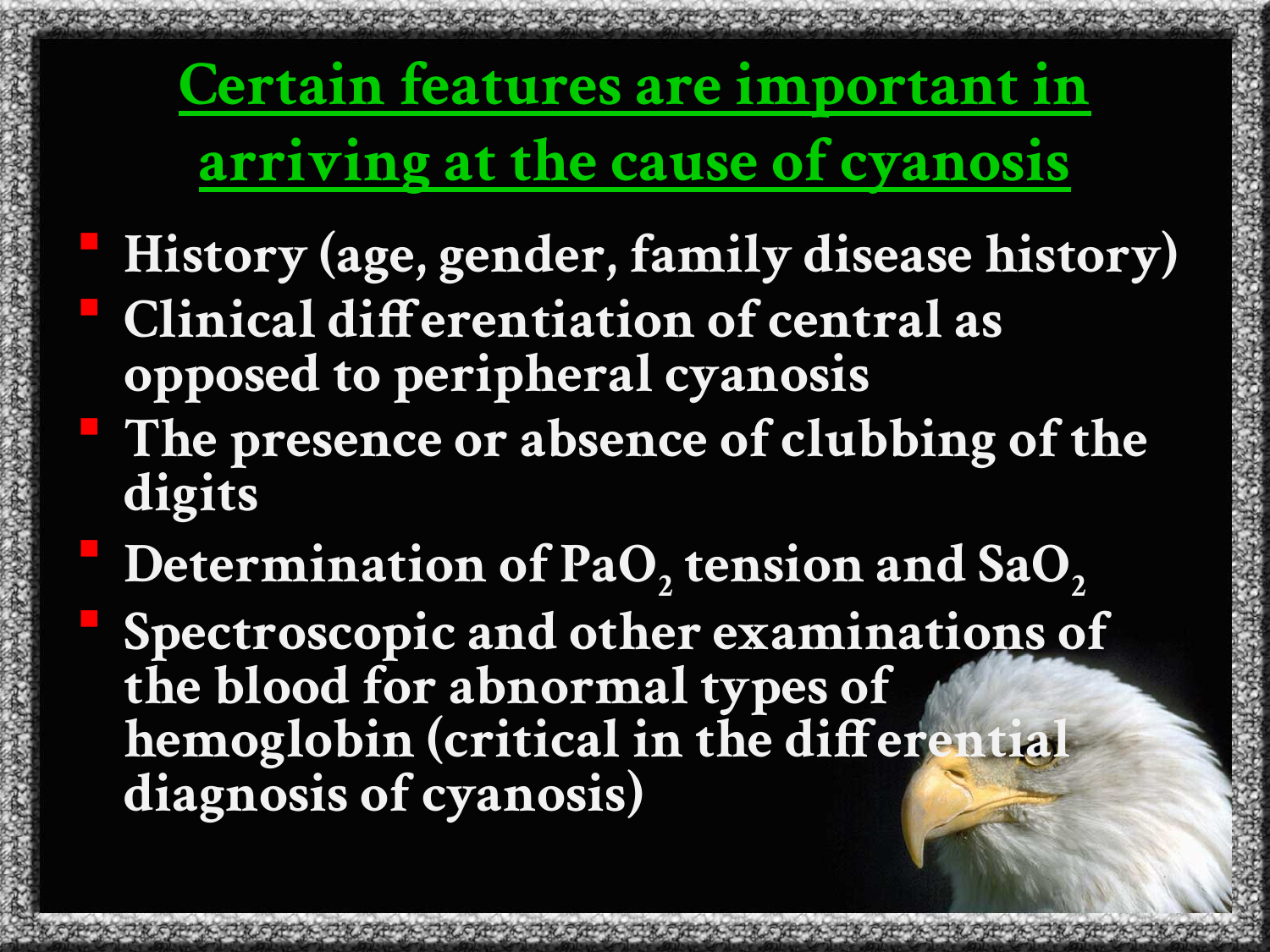

# Certain features are important in arriving at the cause of cyanosis
History (age, gender, family disease history)
Clinical differentiation of central as opposed to peripheral cyanosis
The presence or absence of clubbing of the digits
Determination of PaO2 tension and SaO2
Spectroscopic and other examinations of the blood for abnormal types of hemoglobin (critical in the differential diagnosis of cyanosis)